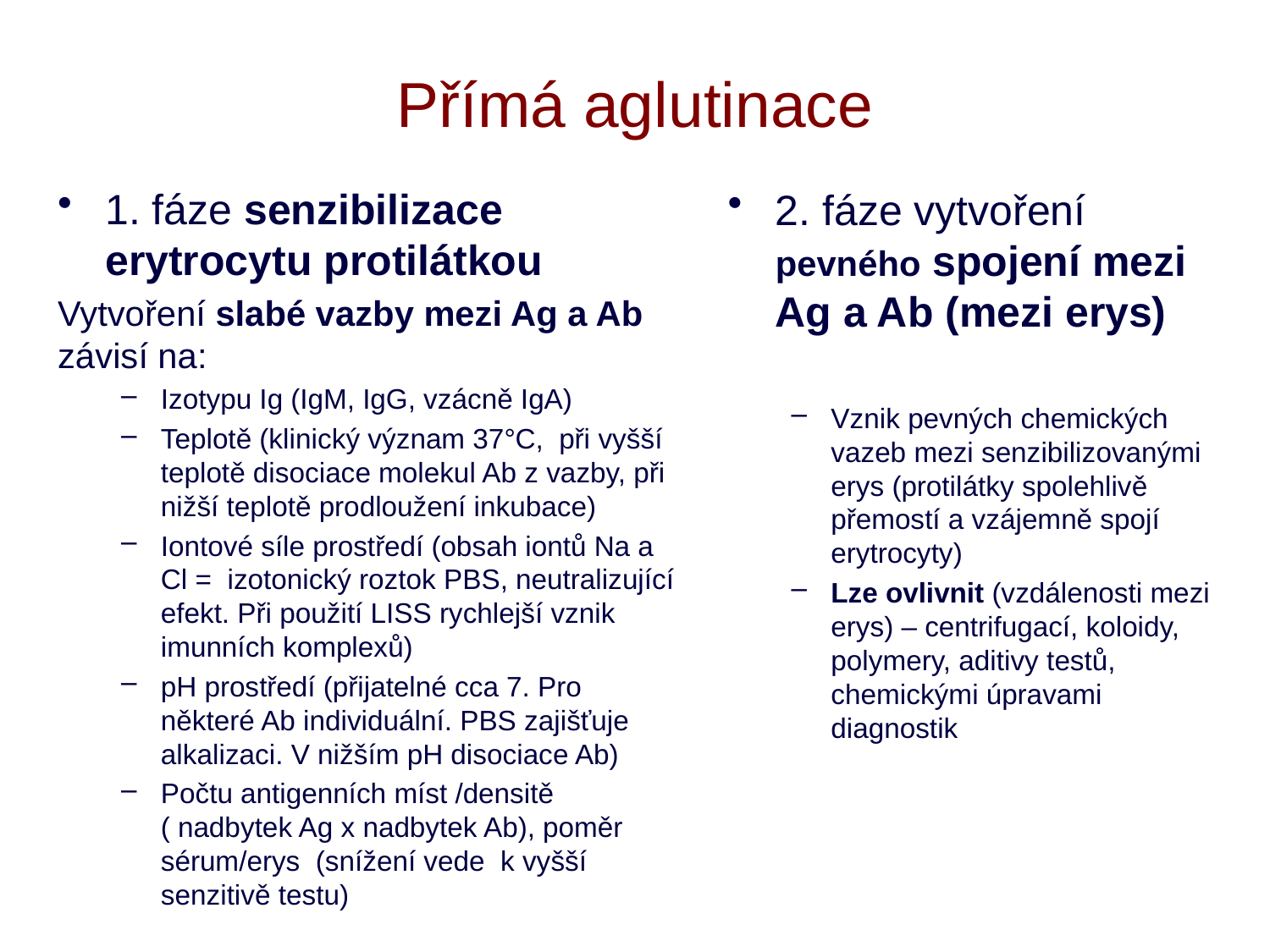

# Přímá aglutinace
1. fáze senzibilizace erytrocytu protilátkou
Vytvoření slabé vazby mezi Ag a Ab závisí na:
Izotypu Ig (IgM, IgG, vzácně IgA)
Teplotě (klinický význam 37°C,  při vyšší teplotě disociace molekul Ab z vazby, při nižší teplotě prodloužení inkubace)
Iontové síle prostředí (obsah iontů Na a Cl =  izotonický roztok PBS, neutralizující efekt. Při použití LISS rychlejší vznik imunních komplexů)
pH prostředí (přijatelné cca 7. Pro některé Ab individuální. PBS zajišťuje alkalizaci. V nižším pH disociace Ab)
Počtu antigenních míst /densitě ( nadbytek Ag x nadbytek Ab), poměr sérum/erys  (snížení vede  k vyšší senzitivě testu)
2. fáze vytvoření pevného spojení mezi Ag a Ab (mezi erys)

Vznik pevných chemických vazeb mezi senzibilizovanými erys (protilátky spolehlivě přemostí a vzájemně spojí erytrocyty)
Lze ovlivnit (vzdálenosti mezi erys) – centrifugací, koloidy, polymery, aditivy testů, chemickými úpravami diagnostik